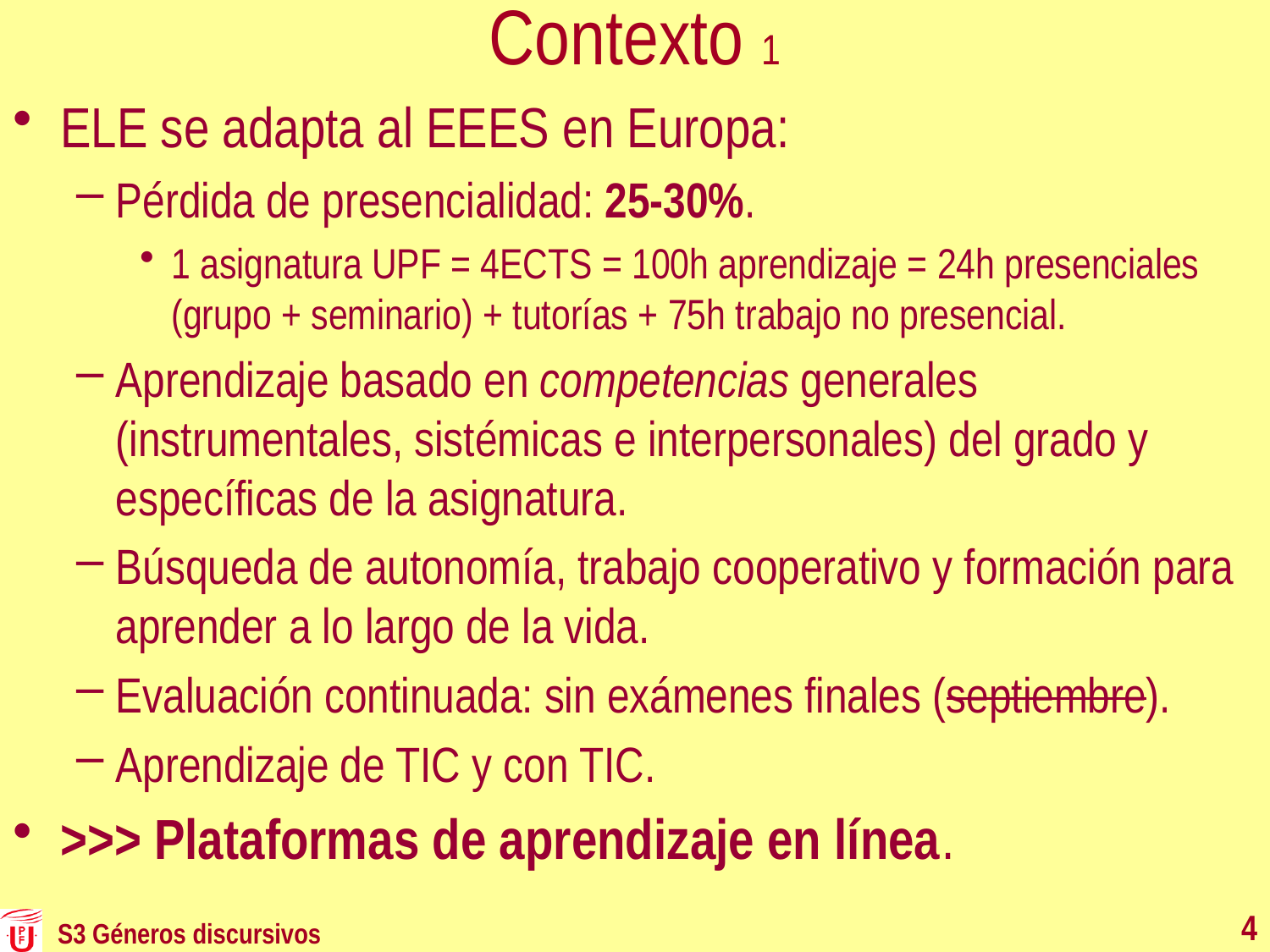

# Contexto 1
ELE se adapta al EEES en Europa:
Pérdida de presencialidad: 25-30%.
1 asignatura UPF = 4ECTS = 100h aprendizaje = 24h presenciales (grupo + seminario) + tutorías + 75h trabajo no presencial.
Aprendizaje basado en competencias generales (instrumentales, sistémicas e interpersonales) del grado y específicas de la asignatura.
Búsqueda de autonomía, trabajo cooperativo y formación para aprender a lo largo de la vida.
Evaluación continuada: sin exámenes finales (septiembre).
Aprendizaje de TIC y con TIC.
>>> Plataformas de aprendizaje en línea.
4
S3 Géneros discursivos